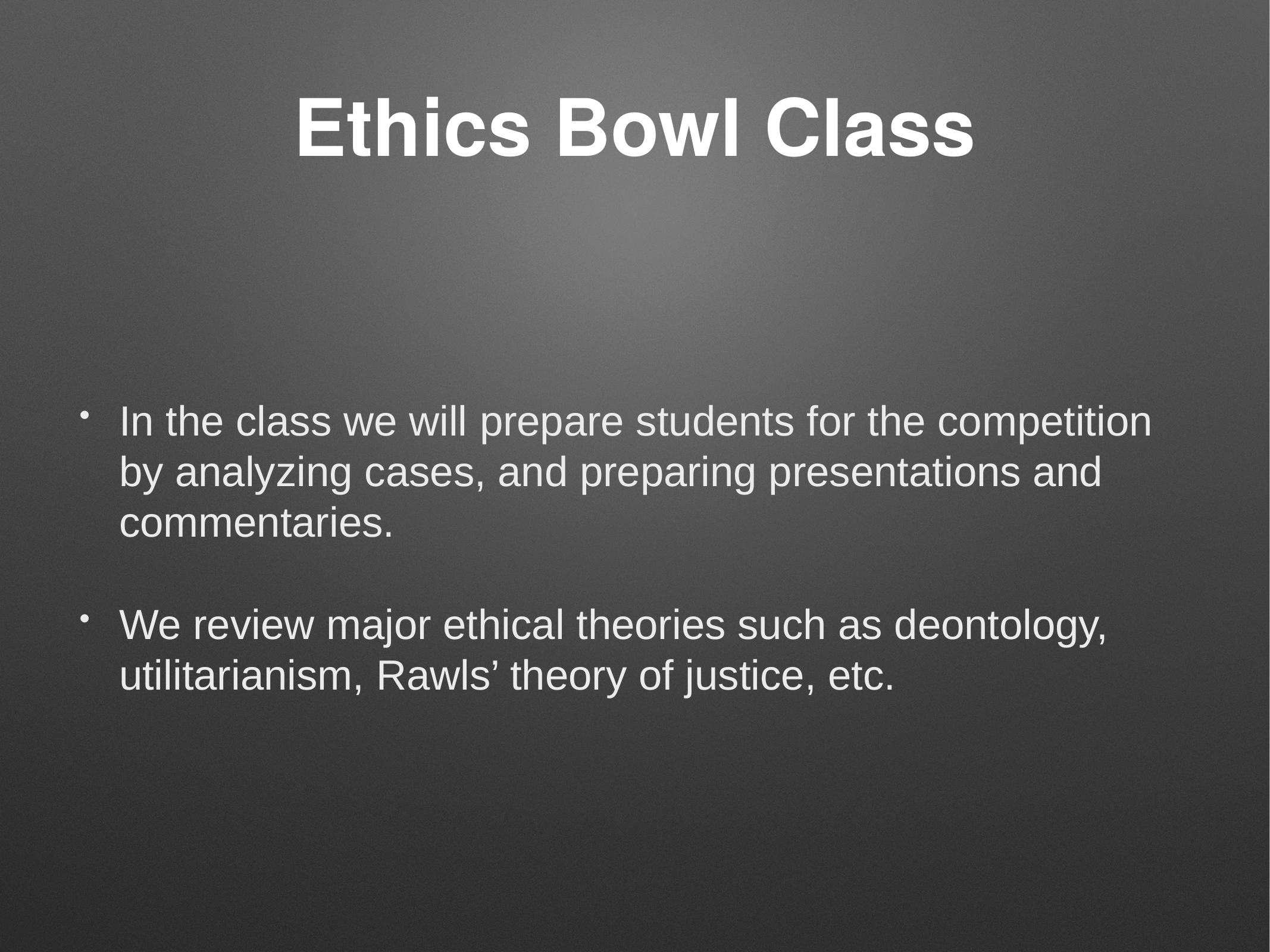

# Ethics Bowl Class
In the class we will prepare students for the competition by analyzing cases, and preparing presentations and commentaries.
We review major ethical theories such as deontology, utilitarianism, Rawls’ theory of justice, etc.